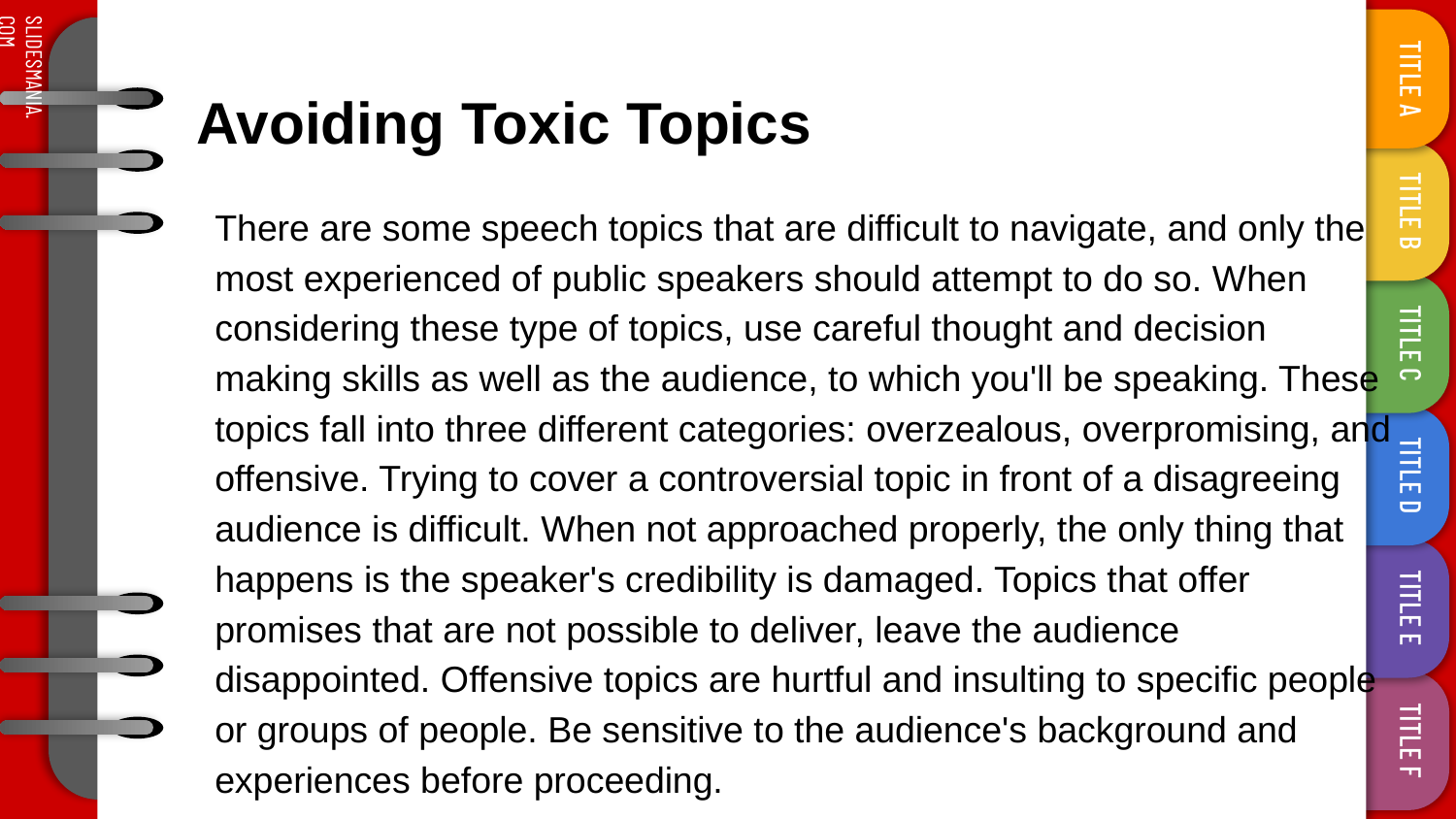

# Avoiding Toxic Topics
There are some speech topics that are difficult to navigate, and only the most experienced of public speakers should attempt to do so. When considering these type of topics, use careful thought and decision making skills as well as the audience, to which you'll be speaking. These topics fall into three different categories: overzealous, overpromising, and offensive. Trying to cover a controversial topic in front of a disagreeing audience is difficult. When not approached properly, the only thing that happens is the speaker's credibility is damaged. Topics that offer promises that are not possible to deliver, leave the audience disappointed. Offensive topics are hurtful and insulting to specific people or groups of people. Be sensitive to the audience's background and experiences before proceeding.